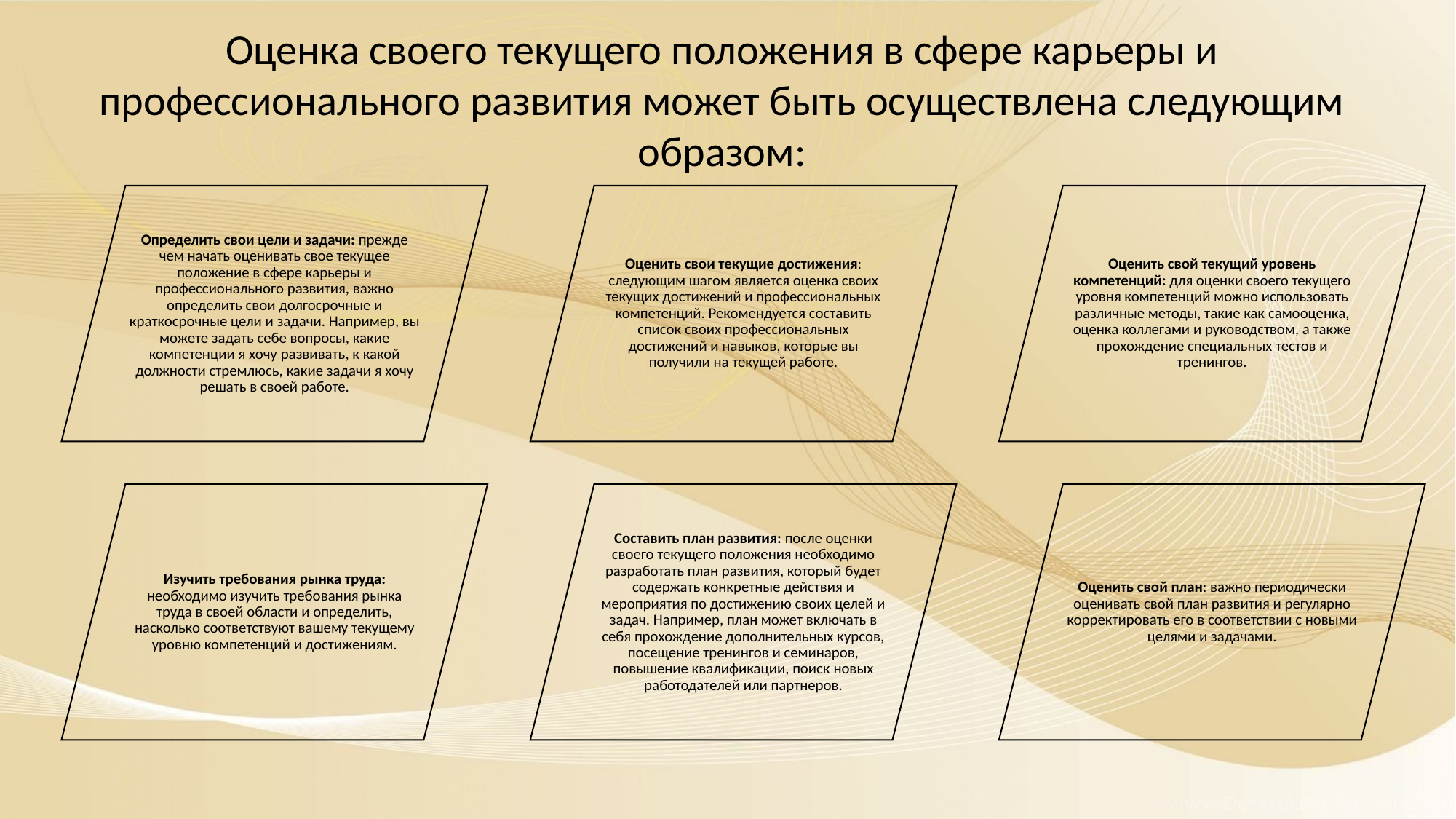

Оценка своего текущего положения в сфере карьеры и профессионального развития может быть осуществлена следующим образом:
Определить свои цели и задачи: прежде чем начать оценивать свое текущее положение в сфере карьеры и профессионального развития, важно определить свои долгосрочные и краткосрочные цели и задачи. Например, вы можете задать себе вопросы, какие компетенции я хочу развивать, к какой должности стремлюсь, какие задачи я хочу решать в своей работе.
Оценить свои текущие достижения: следующим шагом является оценка своих текущих достижений и профессиональных компетенций. Рекомендуется составить список своих профессиональных достижений и навыков, которые вы получили на текущей работе.
Оценить свой текущий уровень компетенций: для оценки своего текущего уровня компетенций можно использовать различные методы, такие как самооценка, оценка коллегами и руководством, а также прохождение специальных тестов и тренингов.
Изучить требования рынка труда: необходимо изучить требования рынка труда в своей области и определить, насколько соответствуют вашему текущему уровню компетенций и достижениям.
Составить план развития: после оценки своего текущего положения необходимо разработать план развития, который будет содержать конкретные действия и мероприятия по достижению своих целей и задач. Например, план может включать в себя прохождение дополнительных курсов, посещение тренингов и семинаров, повышение квалификации, поиск новых работодателей или партнеров.
Оценить свой план: важно периодически оценивать свой план развития и регулярно корректировать его в соответствии с новыми целями и задачами.